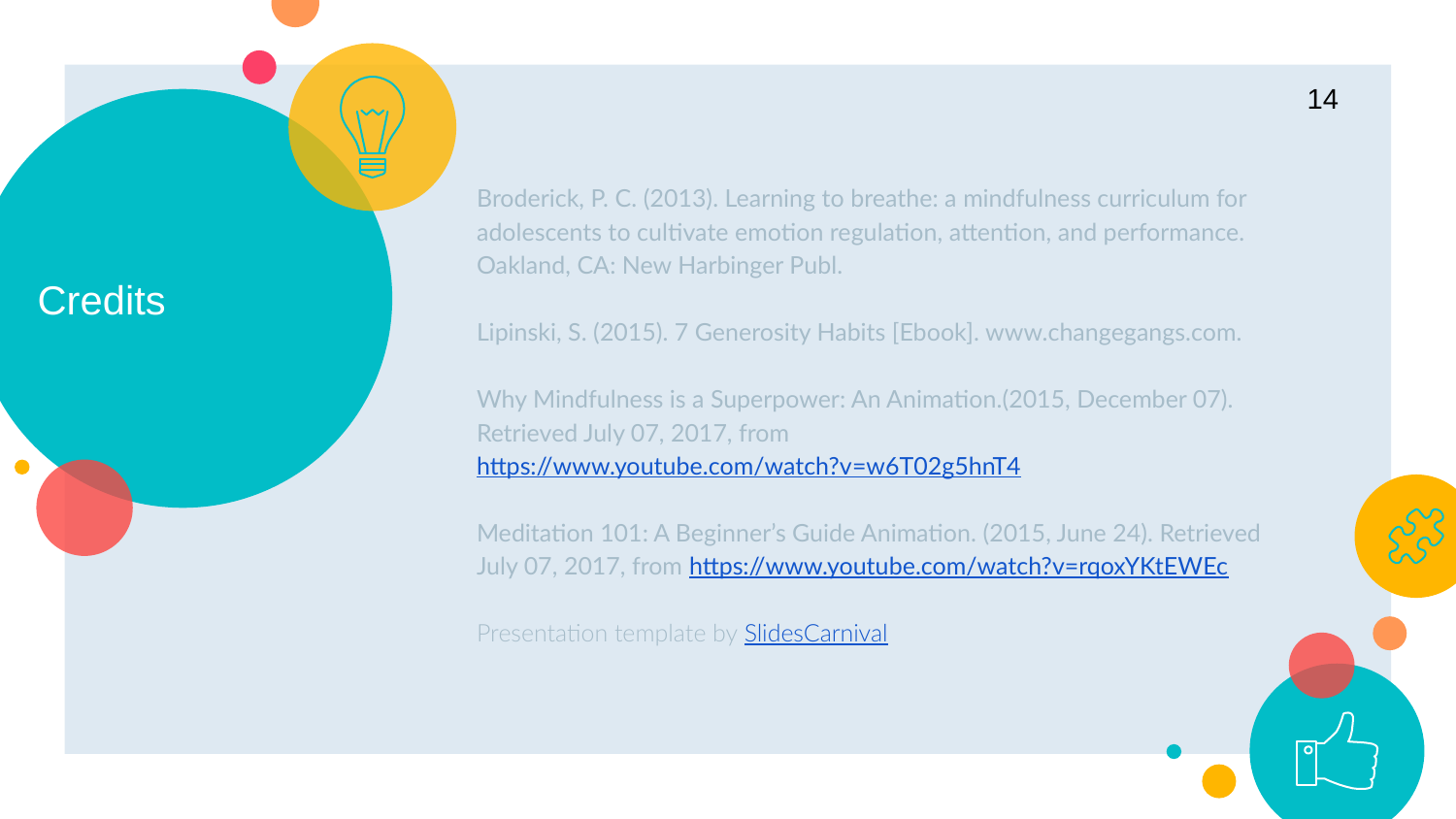

14
# Credits
Broderick, P. C. (2013). Learning to breathe: a mindfulness curriculum for adolescents to cultivate emotion regulation, attention, and performance. Oakland, CA: New Harbinger Publ.

Lipinski, S. (2015). 7 Generosity Habits [Ebook]. www.changegangs.com.

Why Mindfulness is a Superpower: An Animation.(2015, December 07). Retrieved July 07, 2017, from https://www.youtube.com/watch?v=w6T02g5hnT4

Meditation 101: A Beginner’s Guide Animation. (2015, June 24). Retrieved July 07, 2017, from https://www.youtube.com/watch?v=rqoxYKtEWEc

Presentation template by SlidesCarnival